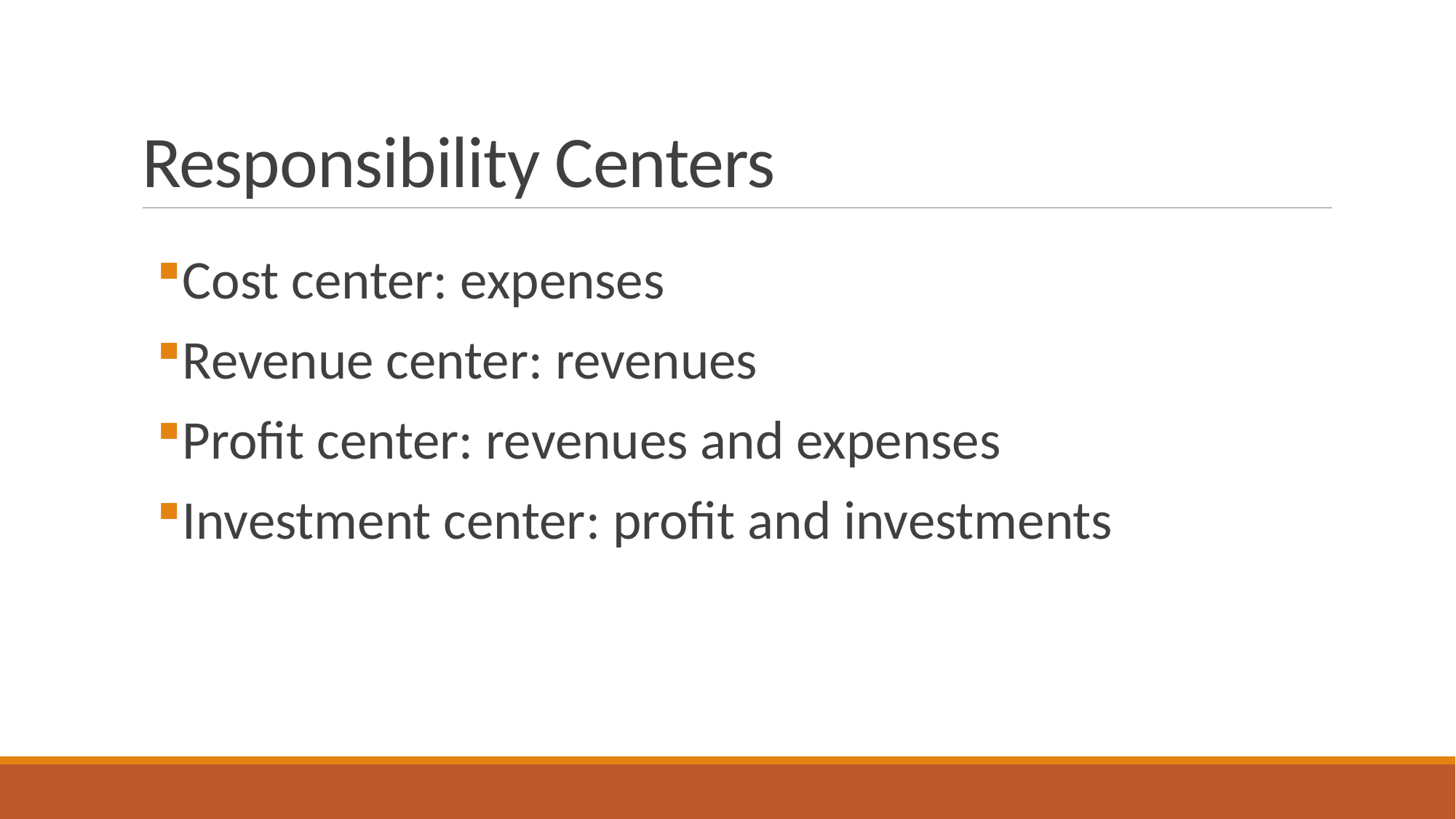

# Responsibility Centers
Cost center: expenses
Revenue center: revenues
Profit center: revenues and expenses
Investment center: profit and investments